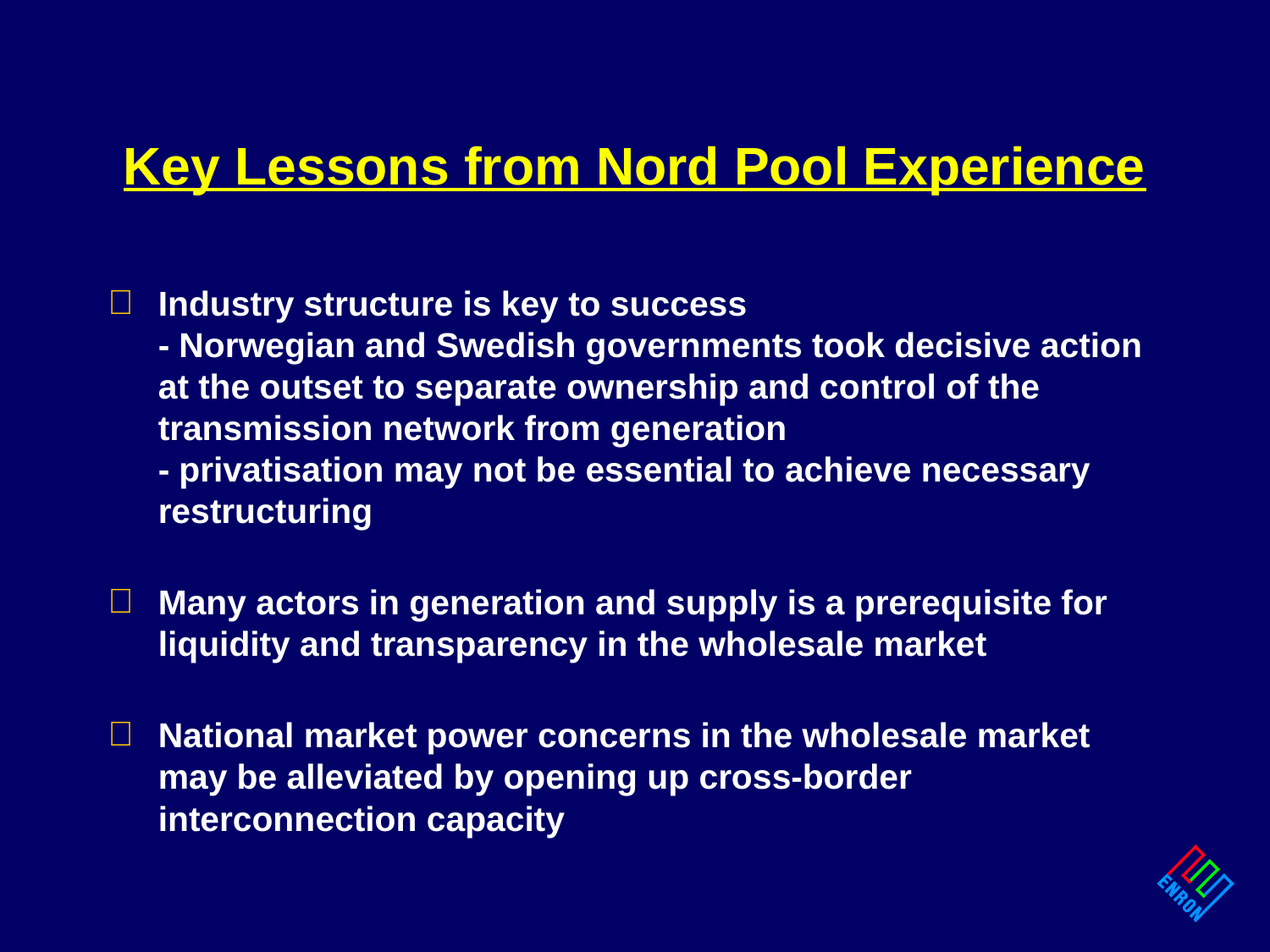

# Key Lessons from Nord Pool Experience
Industry structure is key to success
- Norwegian and Swedish governments took decisive action at the outset to separate ownership and control of the transmission network from generation
- privatisation may not be essential to achieve necessary restructuring
Many actors in generation and supply is a prerequisite for liquidity and transparency in the wholesale market
National market power concerns in the wholesale market may be alleviated by opening up cross-border interconnection capacity